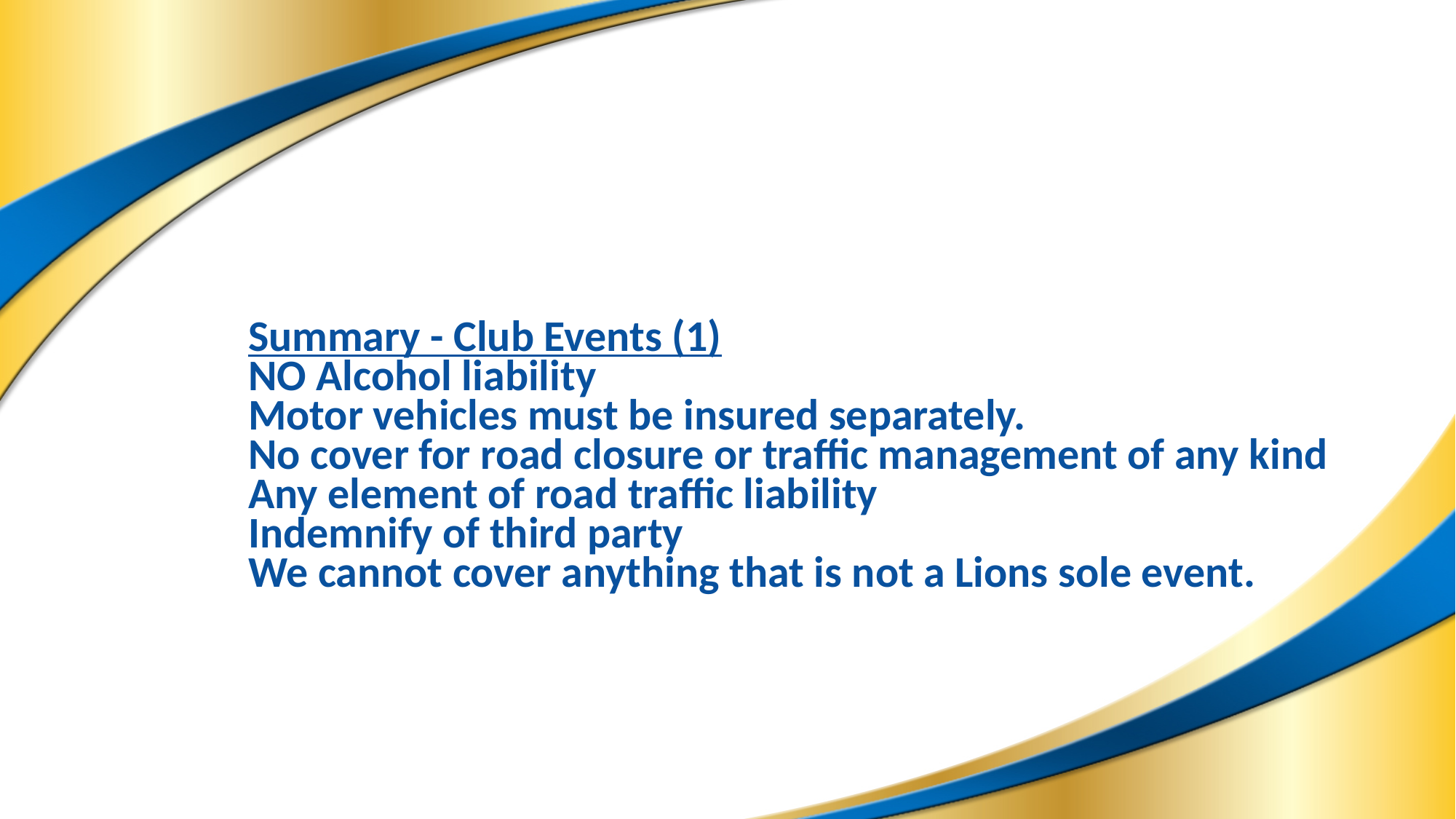

# Summary - Club Events (1) NO Alcohol liability Motor vehicles must be insured separately. No cover for road closure or traffic management of any kind Any element of road traffic liability Indemnify of third party We cannot cover anything that is not a Lions sole event.